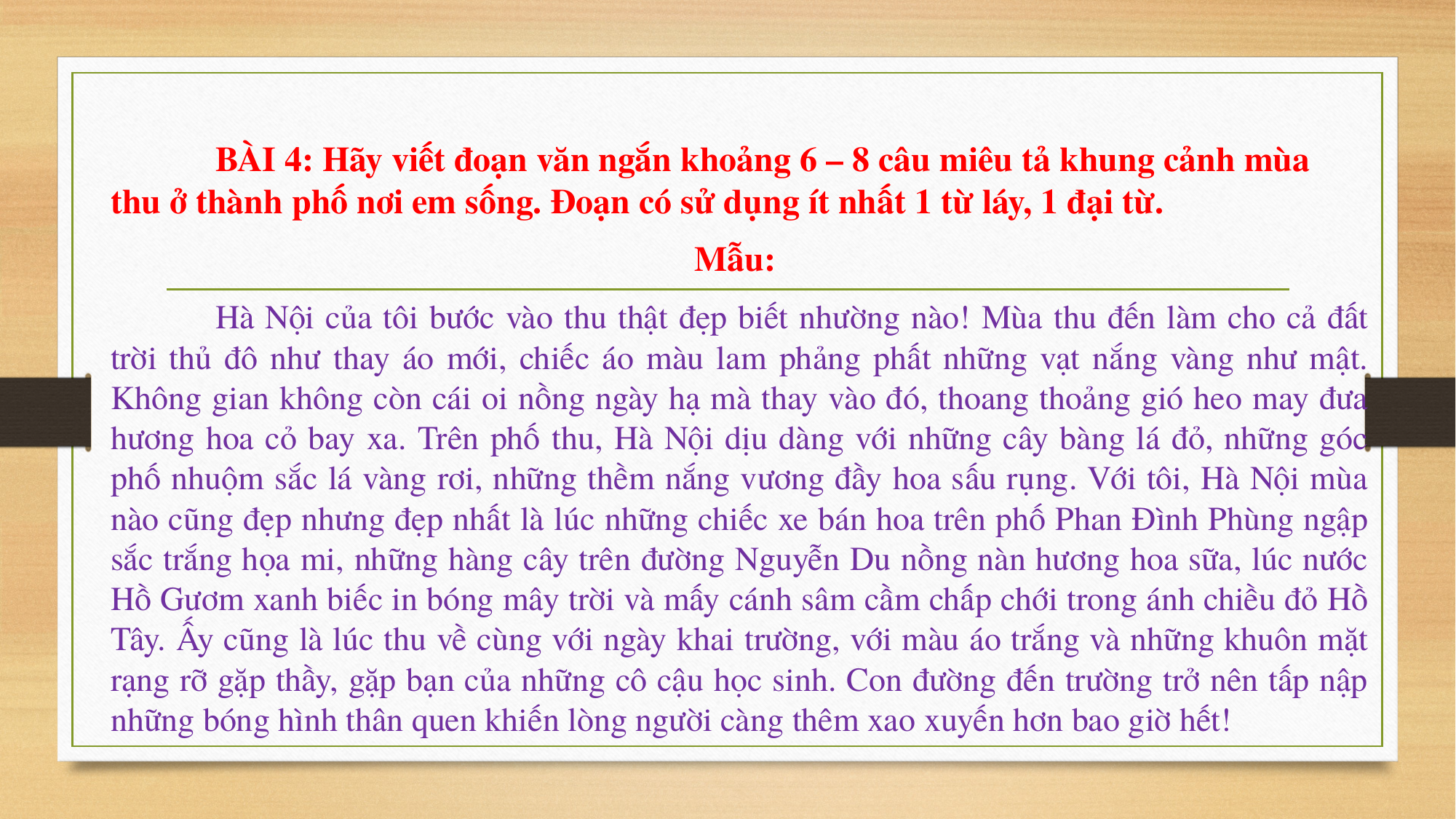

BÀI 4: Hãy viết đoạn văn ngắn khoảng 6 – 8 câu miêu tả khung cảnh mùa thu ở thành phố nơi em sống. Đoạn có sử dụng ít nhất 1 từ láy, 1 đại từ.
Mẫu:
	Hà Nội của tôi bước vào thu thật đẹp biết nhường nào! Mùa thu đến làm cho cả đất trời thủ đô như thay áo mới, chiếc áo màu lam phảng phất những vạt nắng vàng như mật. Không gian không còn cái oi nồng ngày hạ mà thay vào đó, thoang thoảng gió heo may đưa hương hoa cỏ bay xa. Trên phố thu, Hà Nội dịu dàng với những cây bàng lá đỏ, những góc phố nhuộm sắc lá vàng rơi, những thềm nắng vương đầy hoa sấu rụng. Với tôi, Hà Nội mùa nào cũng đẹp nhưng đẹp nhất là lúc những chiếc xe bán hoa trên phố Phan Đình Phùng ngập sắc trắng họa mi, những hàng cây trên đường Nguyễn Du nồng nàn hương hoa sữa, lúc nước Hồ Gươm xanh biếc in bóng mây trời và mấy cánh sâm cầm chấp chới trong ánh chiều đỏ Hồ Tây. Ấy cũng là lúc thu về cùng với ngày khai trường, với màu áo trắng và những khuôn mặt rạng rỡ gặp thầy, gặp bạn của những cô cậu học sinh. Con đường đến trường trở nên tấp nập những bóng hình thân quen khiến lòng người càng thêm xao xuyến hơn bao giờ hết!